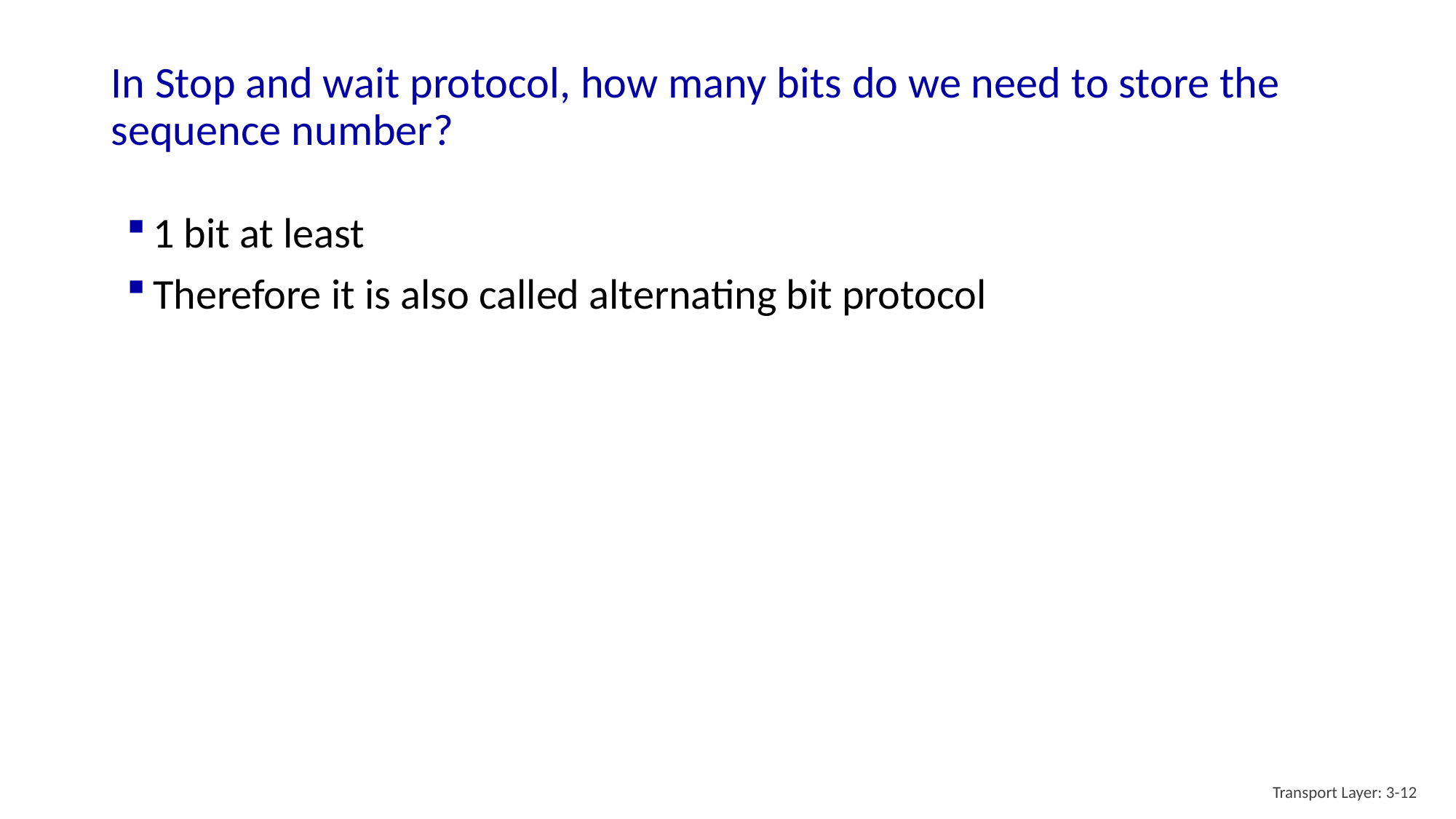

# In Stop and wait protocol, how many bits do we need to store the sequence number?
1 bit at least
Therefore it is also called alternating bit protocol
Transport Layer: 3-12